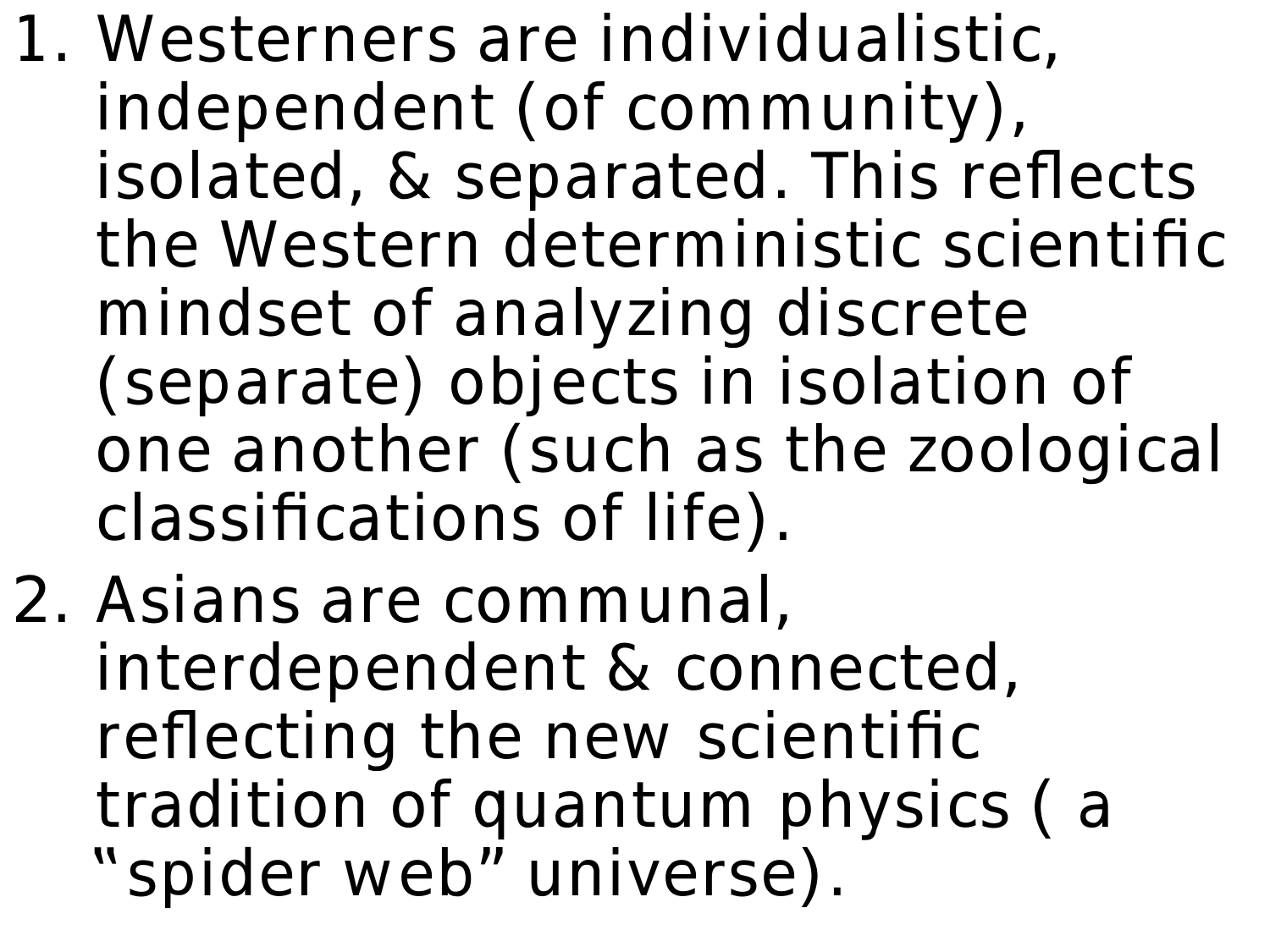

Westerners are individualistic, independent (of community), isolated, & separated. This reflects the Western deterministic scientific mindset of analyzing discrete (separate) objects in isolation of one another (such as the zoological classifications of life).
Asians are communal, interdependent & connected, reflecting the new scientific tradition of quantum physics ( a “spider web” universe).